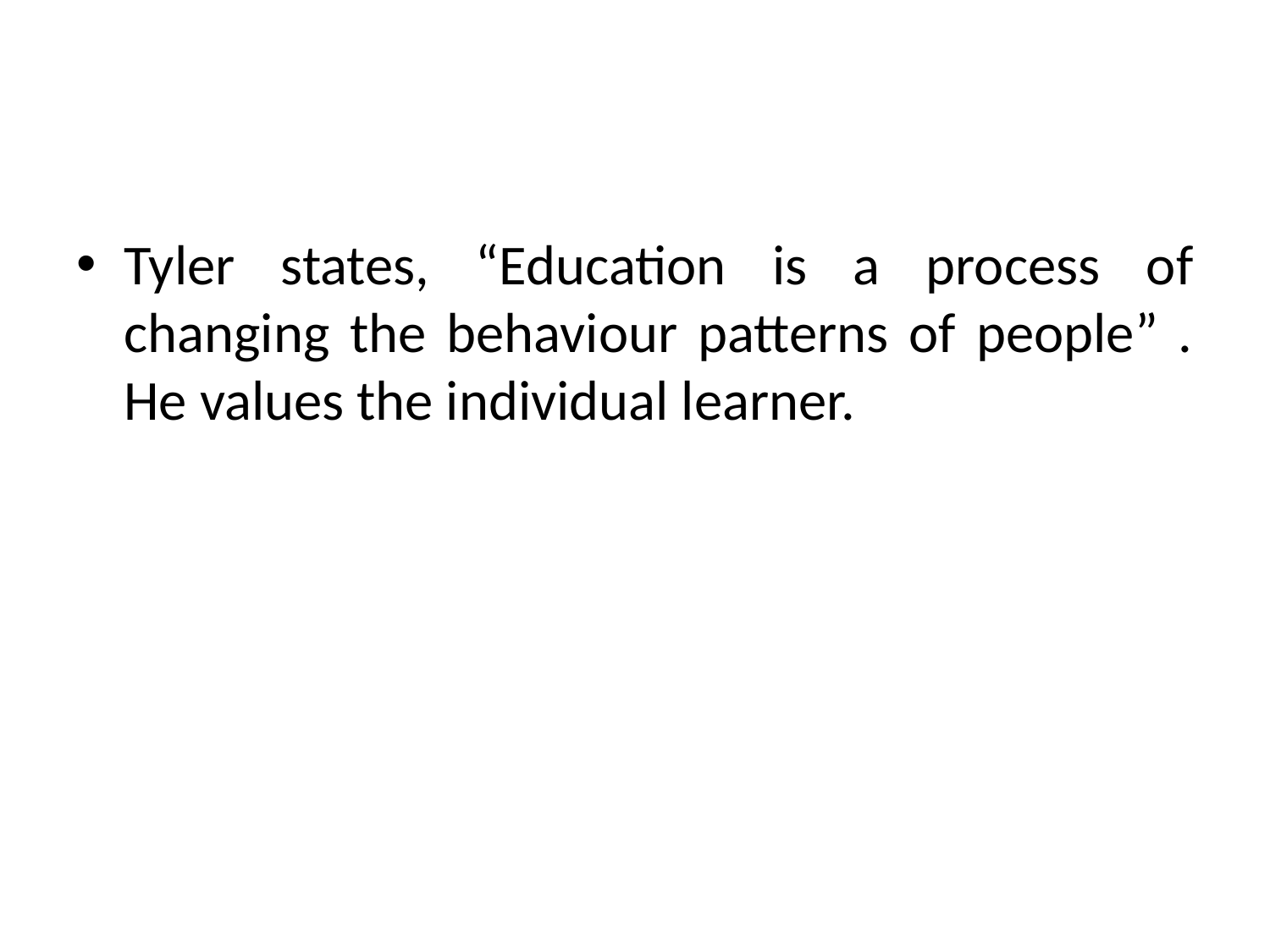

Tyler states, “Education is a process of changing the behaviour patterns of people” . He values the individual learner.